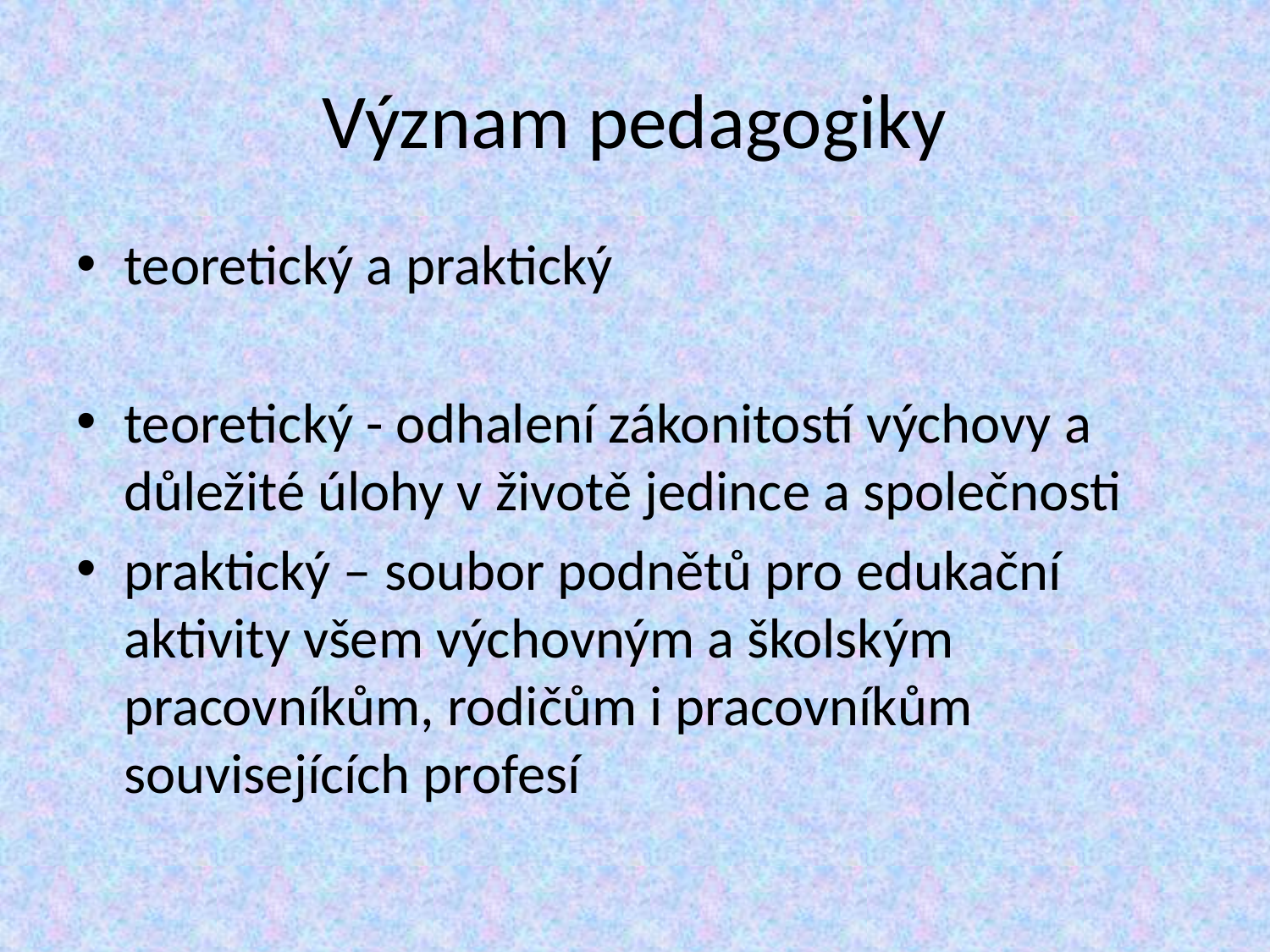

# Význam pedagogiky
teoretický a praktický

teoretický - odhalení zákonitostí výchovy a důležité úlohy v životě jedince a společnosti
praktický – soubor podnětů pro edukační aktivity všem výchovným a školským pracovníkům, rodičům i pracovníkům souvisejících profesí